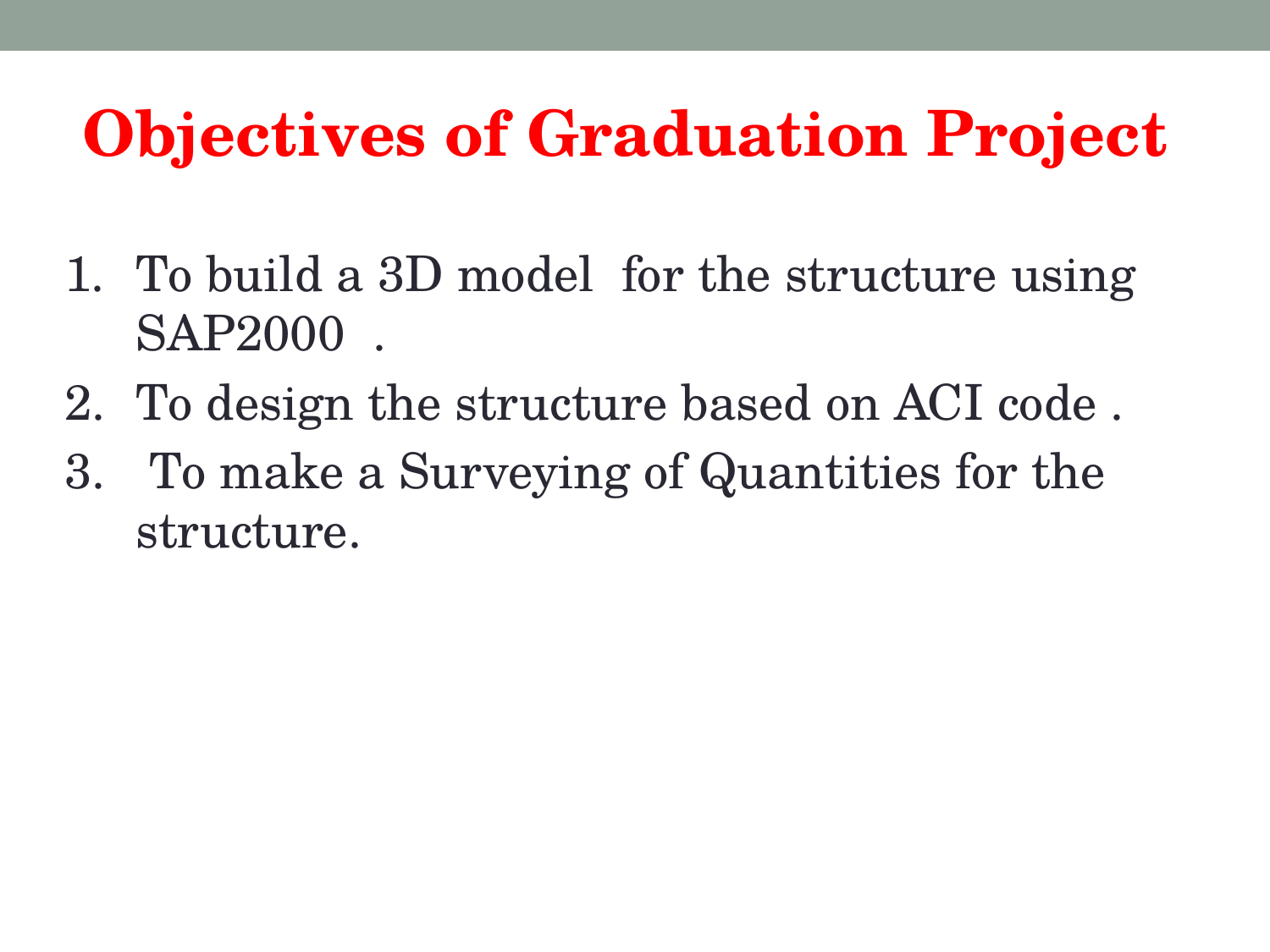

Objectives of Graduation Project
To build a 3D model  for the structure using SAP2000  .
To design the structure based on ACI code .
 To make a Surveying of Quantities for the structure.